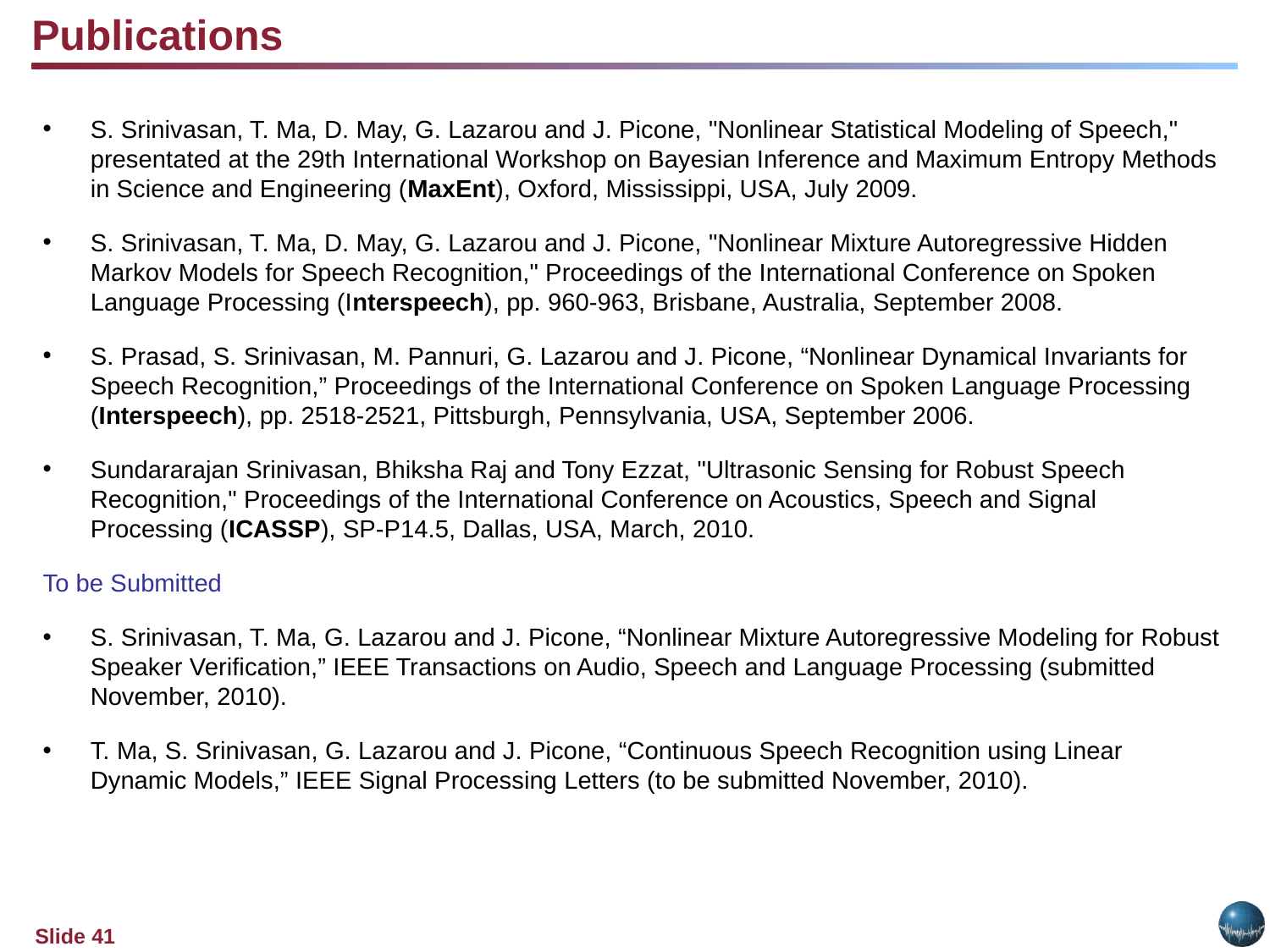

Publications

S. Srinivasan, T. Ma, D. May, G. Lazarou and J. Picone, "Nonlinear Statistical Modeling of Speech," presentated at the 29th International Workshop on Bayesian Inference and Maximum Entropy Methods in Science and Engineering (MaxEnt), Oxford, Mississippi, USA, July 2009.
S. Srinivasan, T. Ma, D. May, G. Lazarou and J. Picone, "Nonlinear Mixture Autoregressive Hidden Markov Models for Speech Recognition," Proceedings of the International Conference on Spoken Language Processing (Interspeech), pp. 960-963, Brisbane, Australia, September 2008.
S. Prasad, S. Srinivasan, M. Pannuri, G. Lazarou and J. Picone, “Nonlinear Dynamical Invariants for Speech Recognition,” Proceedings of the International Conference on Spoken Language Processing (Interspeech), pp. 2518-2521, Pittsburgh, Pennsylvania, USA, September 2006.
Sundararajan Srinivasan, Bhiksha Raj and Tony Ezzat, "Ultrasonic Sensing for Robust Speech Recognition," Proceedings of the International Conference on Acoustics, Speech and Signal Processing (ICASSP), SP-P14.5, Dallas, USA, March, 2010.
To be Submitted
S. Srinivasan, T. Ma, G. Lazarou and J. Picone, “Nonlinear Mixture Autoregressive Modeling for Robust Speaker Verification,” IEEE Transactions on Audio, Speech and Language Processing (submitted November, 2010).
T. Ma, S. Srinivasan, G. Lazarou and J. Picone, “Continuous Speech Recognition using Linear Dynamic Models,” IEEE Signal Processing Letters (to be submitted November, 2010).